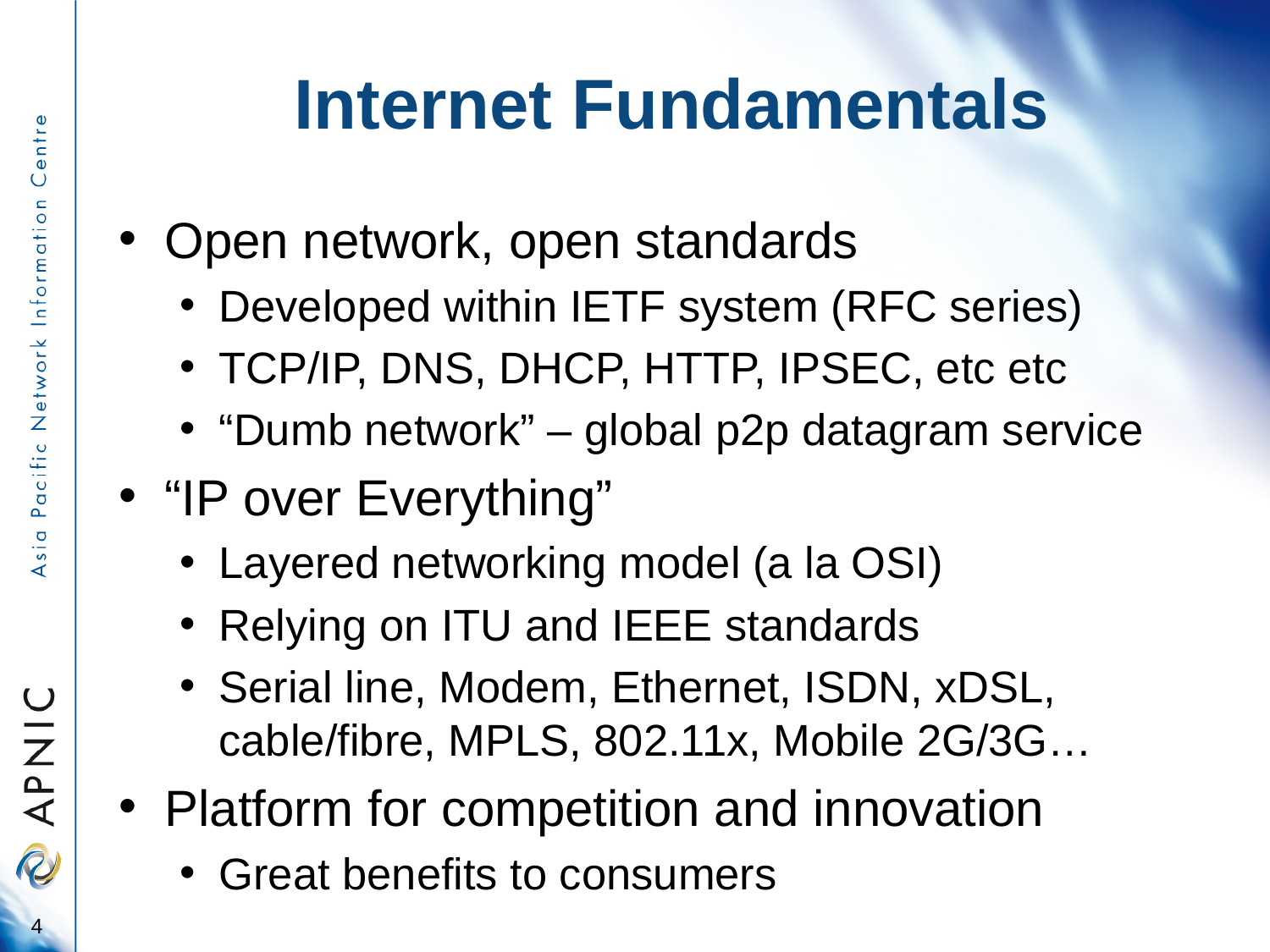

# Internet Fundamentals
Open network, open standards
Developed within IETF system (RFC series)
TCP/IP, DNS, DHCP, HTTP, IPSEC, etc etc
“Dumb network” – global p2p datagram service
“IP over Everything”
Layered networking model (a la OSI)
Relying on ITU and IEEE standards
Serial line, Modem, Ethernet, ISDN, xDSL,
cable/fibre, MPLS, 802.11x, Mobile 2G/3G…
Platform for competition and innovation
Great benefits to consumers

4